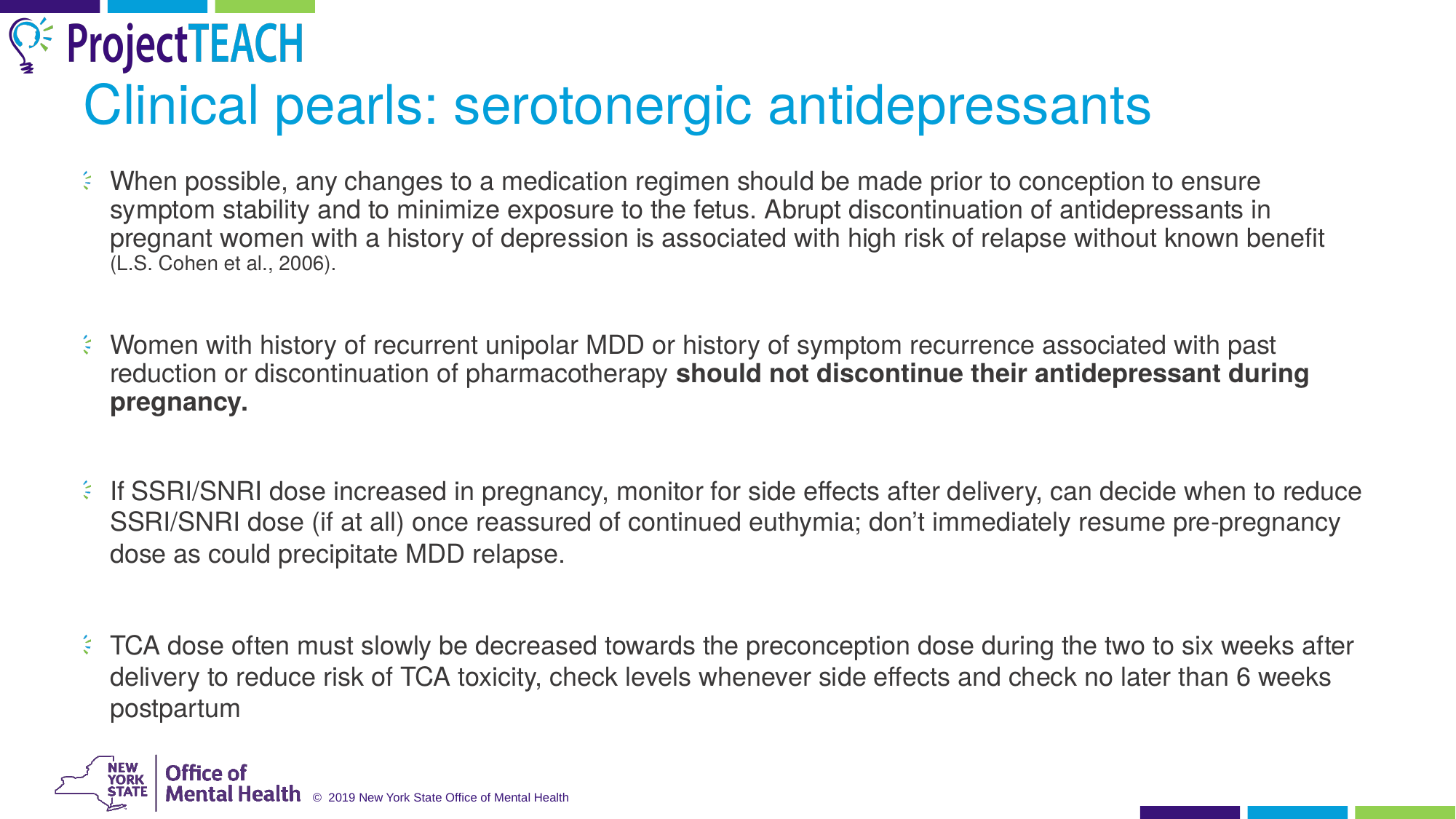

# Clinical pearls: serotonergic antidepressants
When possible, any changes to a medication regimen should be made prior to conception to ensure symptom stability and to minimize exposure to the fetus. Abrupt discontinuation of antidepressants in pregnant women with a history of depression is associated with high risk of relapse without known benefit (L.S. Cohen et al., 2006).

Women with history of recurrent unipolar MDD or history of symptom recurrence associated with past reduction or discontinuation of pharmacotherapy should not discontinue their antidepressant during pregnancy.

If SSRI/SNRI dose increased in pregnancy, monitor for side effects after delivery, can decide when to reduce SSRI/SNRI dose (if at all) once reassured of continued euthymia; don’t immediately resume pre-pregnancy dose as could precipitate MDD relapse.

TCA dose often must slowly be decreased towards the preconception dose during the two to six weeks after delivery to reduce risk of TCA toxicity, check levels whenever side effects and check no later than 6 weeks postpartum